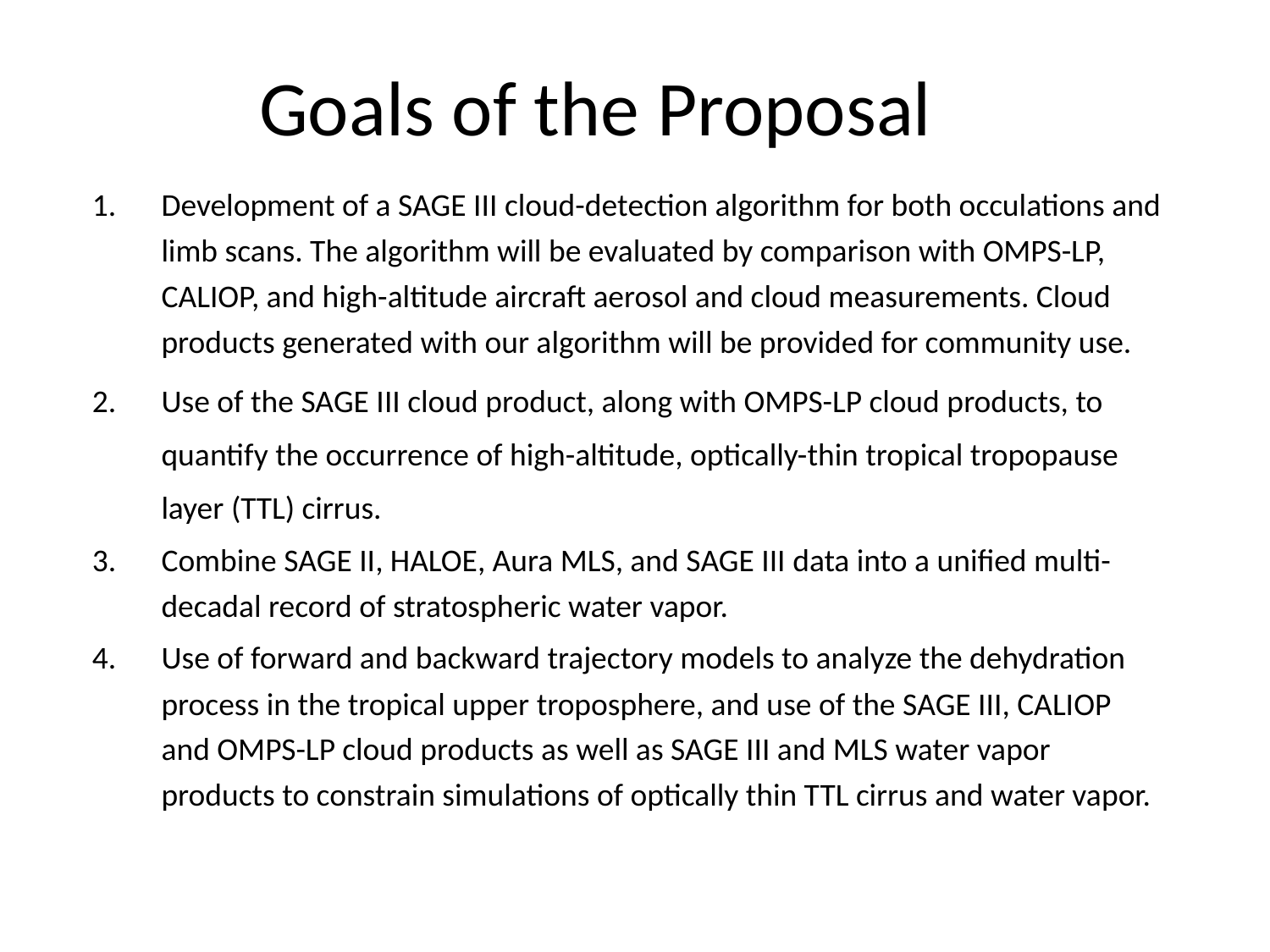

# Goals of the Proposal
Development of a SAGE III cloud-detection algorithm for both occulations and limb scans. The algorithm will be evaluated by comparison with OMPS-LP, CALIOP, and high-altitude aircraft aerosol and cloud measurements. Cloud products generated with our algorithm will be provided for community use.
Use of the SAGE III cloud product, along with OMPS-LP cloud products, to quantify the occurrence of high-altitude, optically-thin tropical tropopause layer (TTL) cirrus.
Combine SAGE II, HALOE, Aura MLS, and SAGE III data into a unified multi-decadal record of stratospheric water vapor.
Use of forward and backward trajectory models to analyze the dehydration process in the tropical upper troposphere, and use of the SAGE III, CALIOP and OMPS-LP cloud products as well as SAGE III and MLS water vapor products to constrain simulations of optically thin TTL cirrus and water vapor.